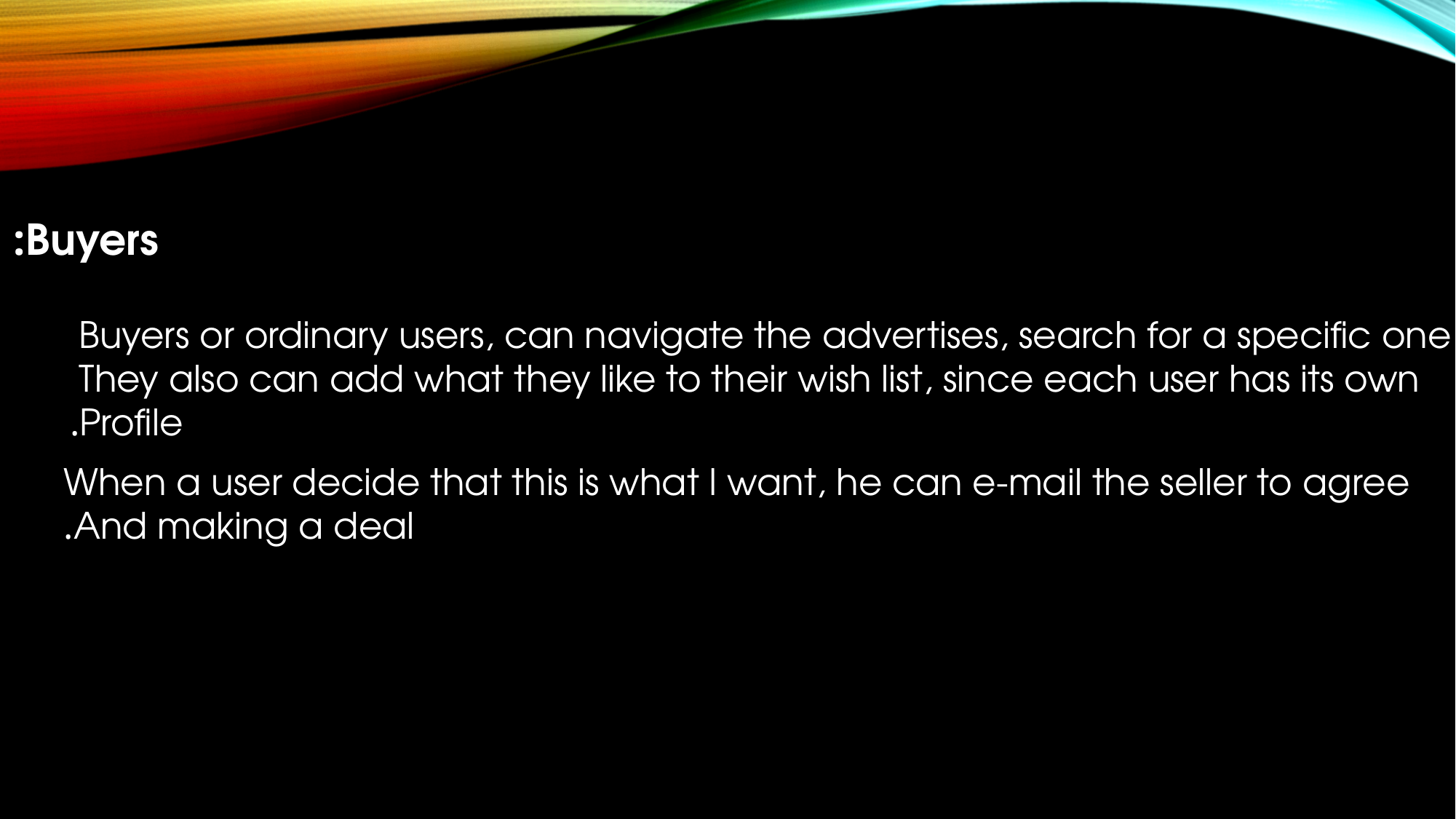

Buyers:
Buyers or ordinary users, can navigate the advertises, search for a specific one
They also can add what they like to their wish list, since each user has its own
Profile.
When a user decide that this is what I want, he can e-mail the seller to agree
And making a deal.